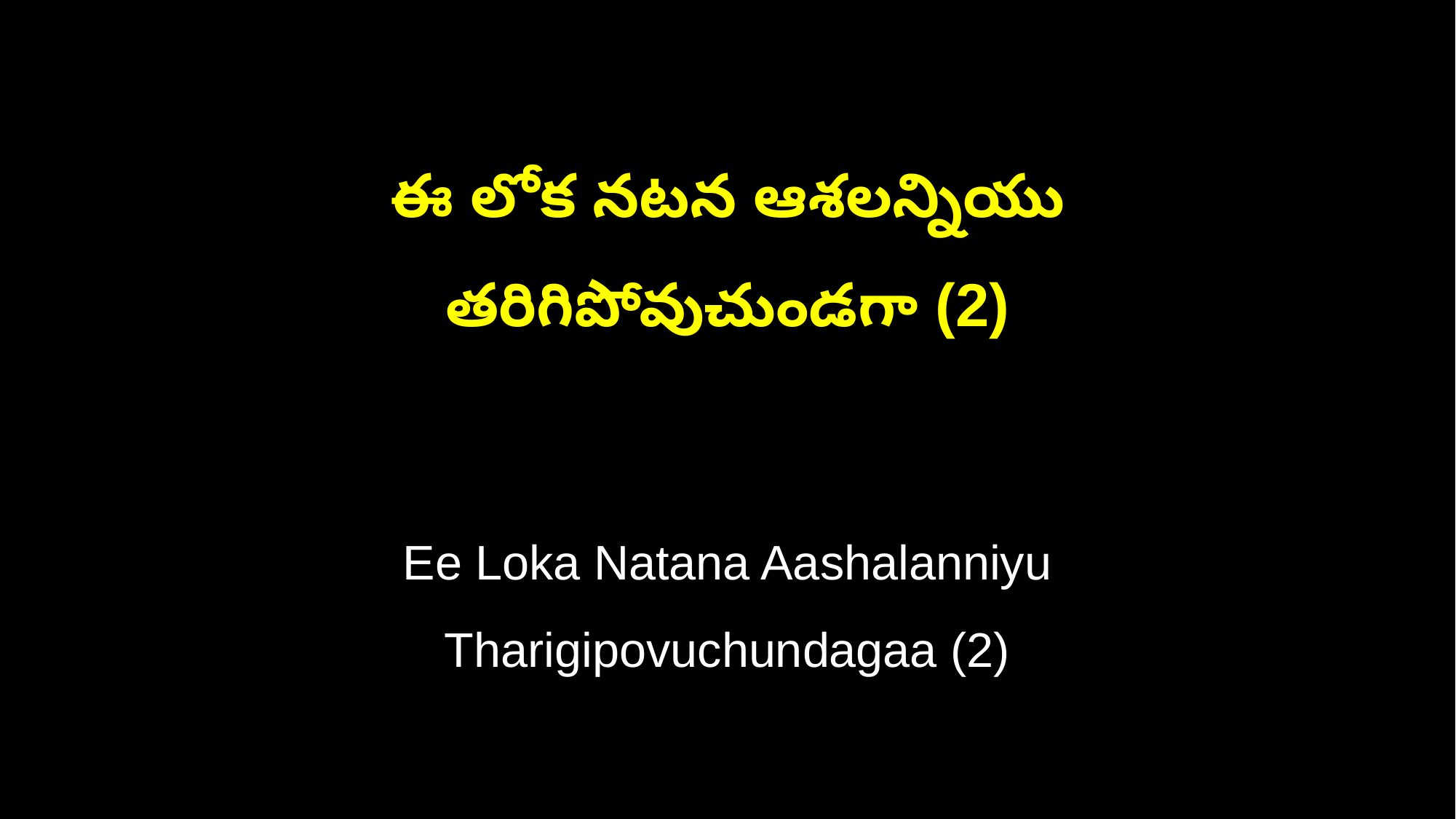

ఈ లోక నటన ఆశలన్నియు
తరిగిపోవుచుండగా (2)
Ee Loka Natana Aashalanniyu
Tharigipovuchundagaa (2)